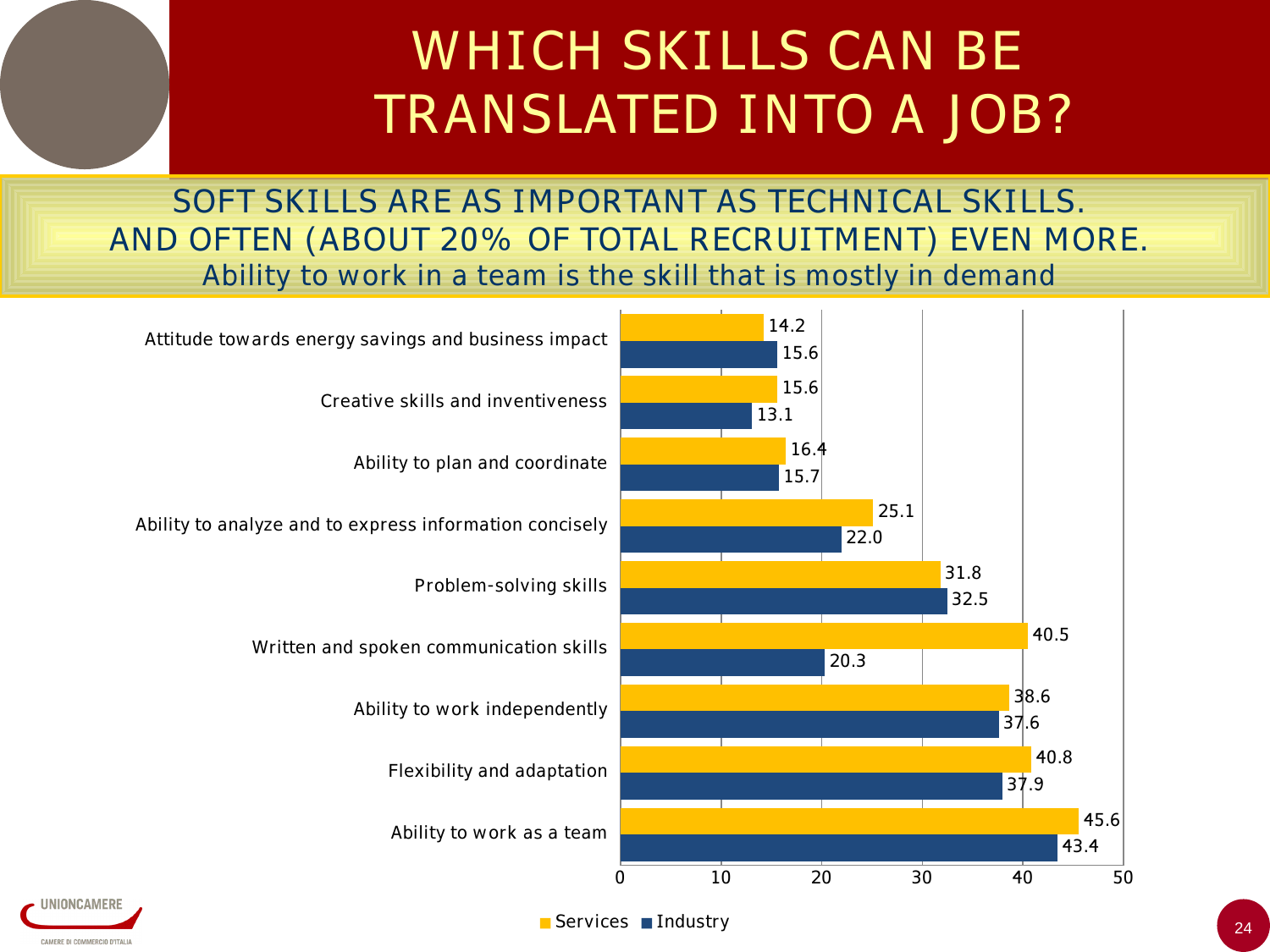

WHICH SKILLS CAN BE
TRANSLATED INTO A JOB?
SOFT SKILLS ARE AS IMPORTANT AS TECHNICAL SKILLS.
AND OFTEN (ABOUT 20% OF TOTAL RECRUITMENT) EVEN MORE.
Ability to work in a team is the skill that is mostly in demand

### Chart

| Category | Industry | Services |
|---|---|---|
| Ability to work as a team | 43.42549011206934 | 45.563654141019086 |
| Flexibility and adaptation | 37.94688488869575 | 40.823315037443614 |
| Ability to work independently | 37.59127438319021 | 38.64025243883469 |
| Written and spoken communication skills | 20.304074525189588 | 40.484655896535635 |
| Problem-solving skills | 32.45297800845876 | 31.787738050265553 |
| Ability to analyze and to express information concisely | 21.95604140016281 | 25.120775093886806 |
| Ability to plan and coordinate | 15.728879123031442 | 16.414968556254305 |
| Creative skills and inventiveness | 13.079244220564204 | 15.58898691140197 |
| Attitude towards energy savings and business impact | 15.573414289299246 | 14.206573187262507 |